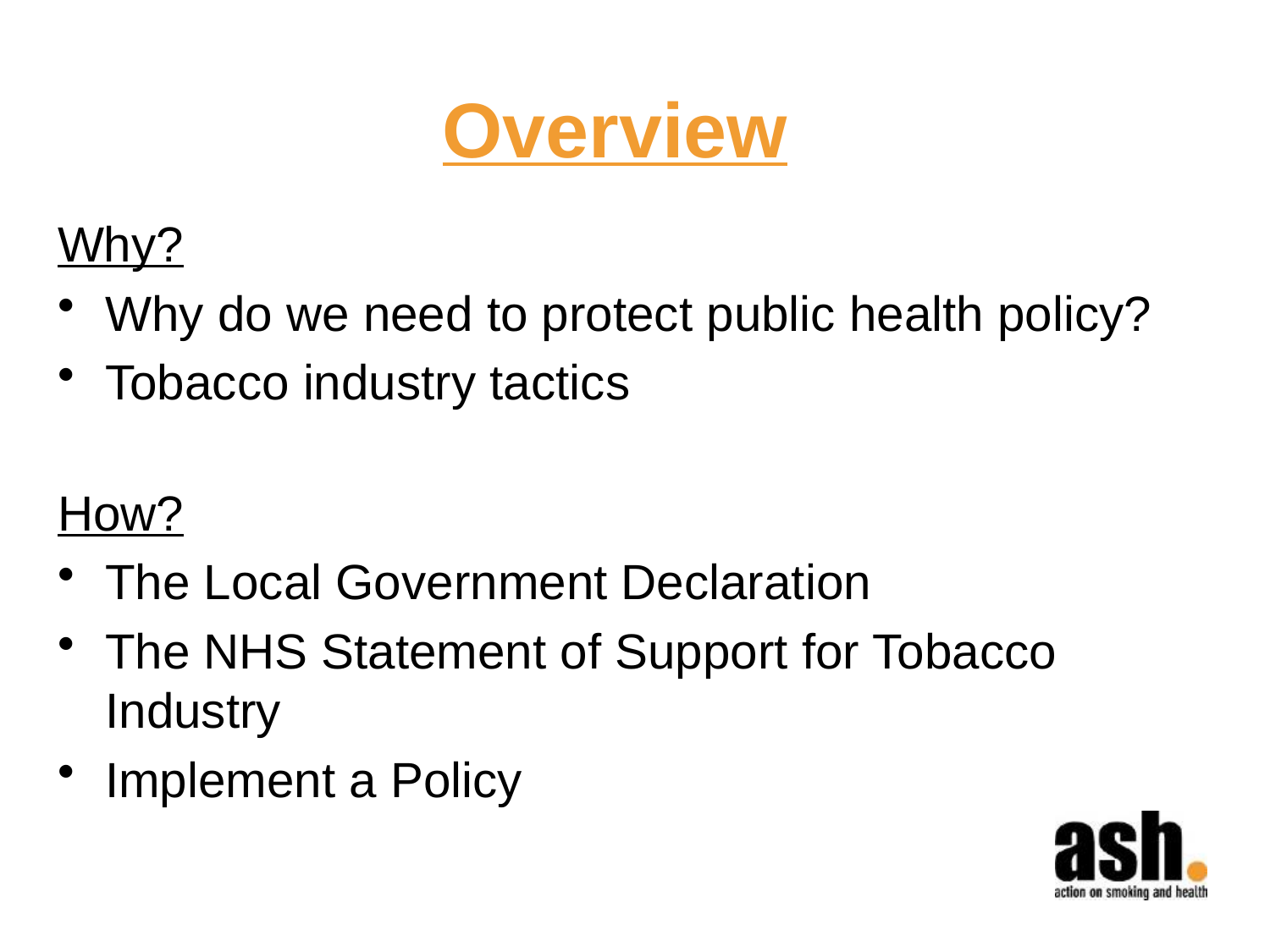

# Overview
Why?
Why do we need to protect public health policy?
Tobacco industry tactics

How?
The Local Government Declaration
The NHS Statement of Support for Tobacco Industry
Implement a Policy